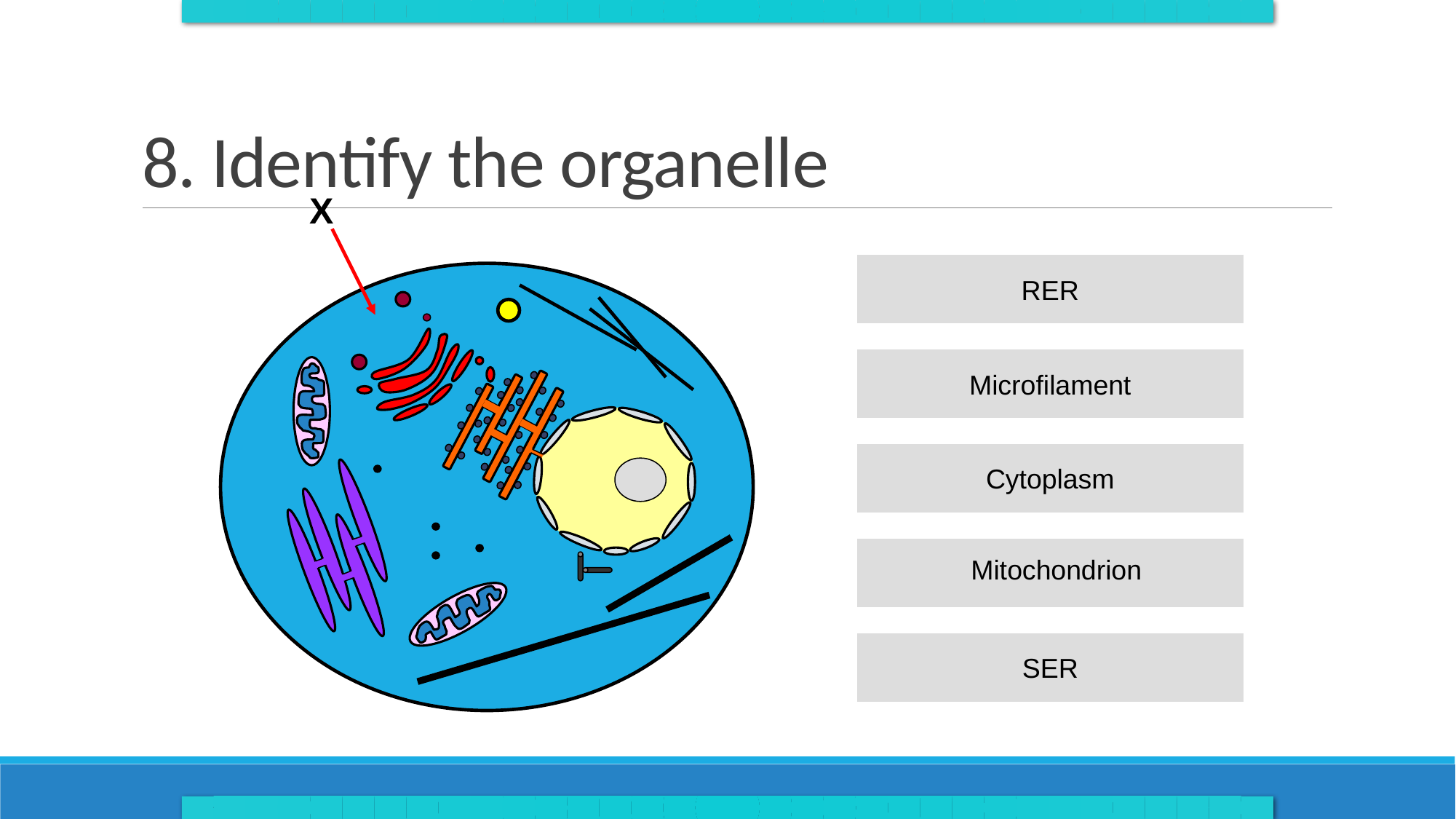

# 8. Identify the organelle
X

RER

Microfilament
Cytoplasm

Mitochondrion
SER